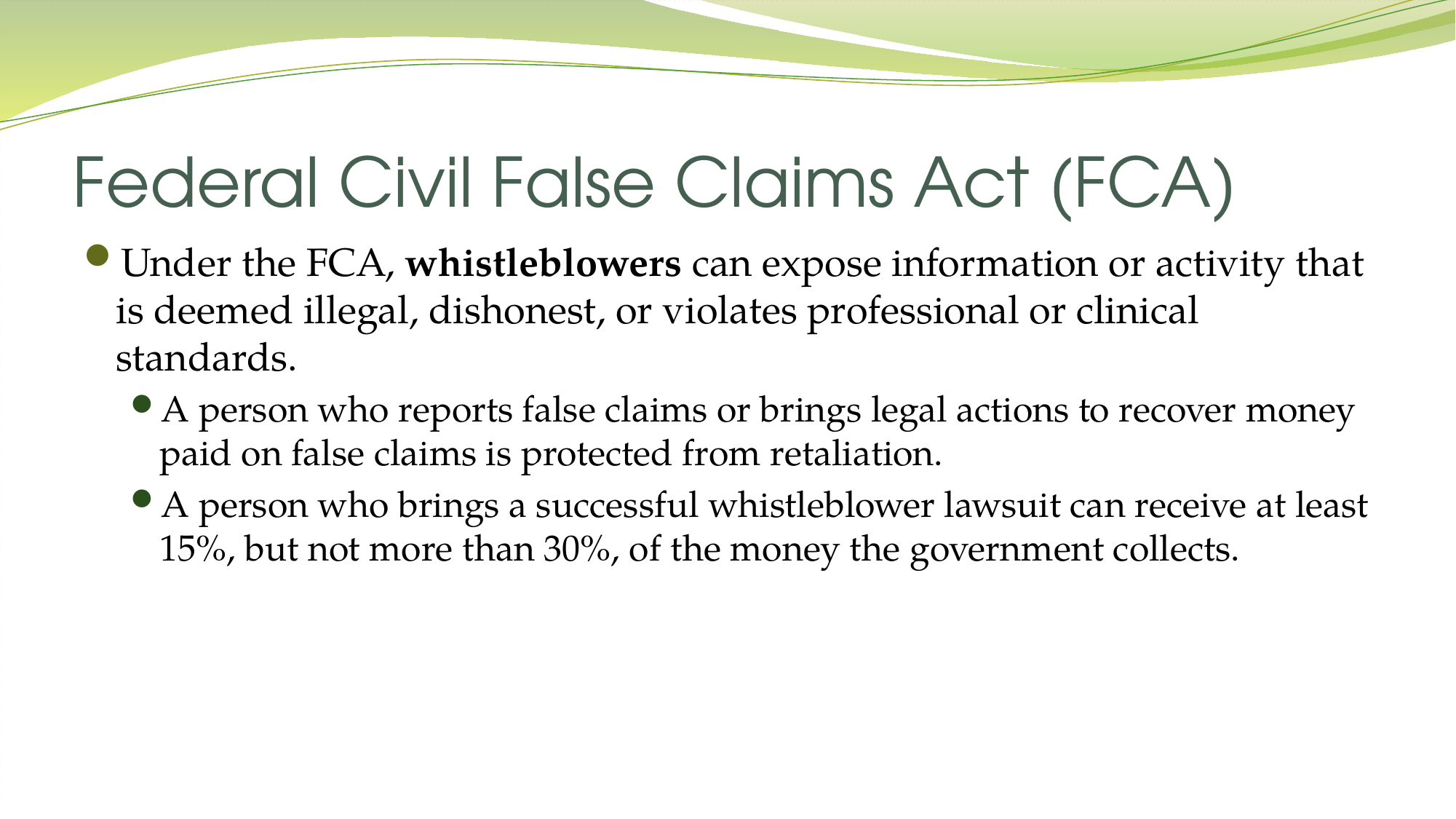

# Federal Civil False Claims Act (FCA)
Under the FCA, whistleblowers can expose information or activity that is deemed illegal, dishonest, or violates professional or clinical standards.
A person who reports false claims or brings legal actions to recover money paid on false claims is protected from retaliation.
A person who brings a successful whistleblower lawsuit can receive at least 15%, but not more than 30%, of the money the government collects.